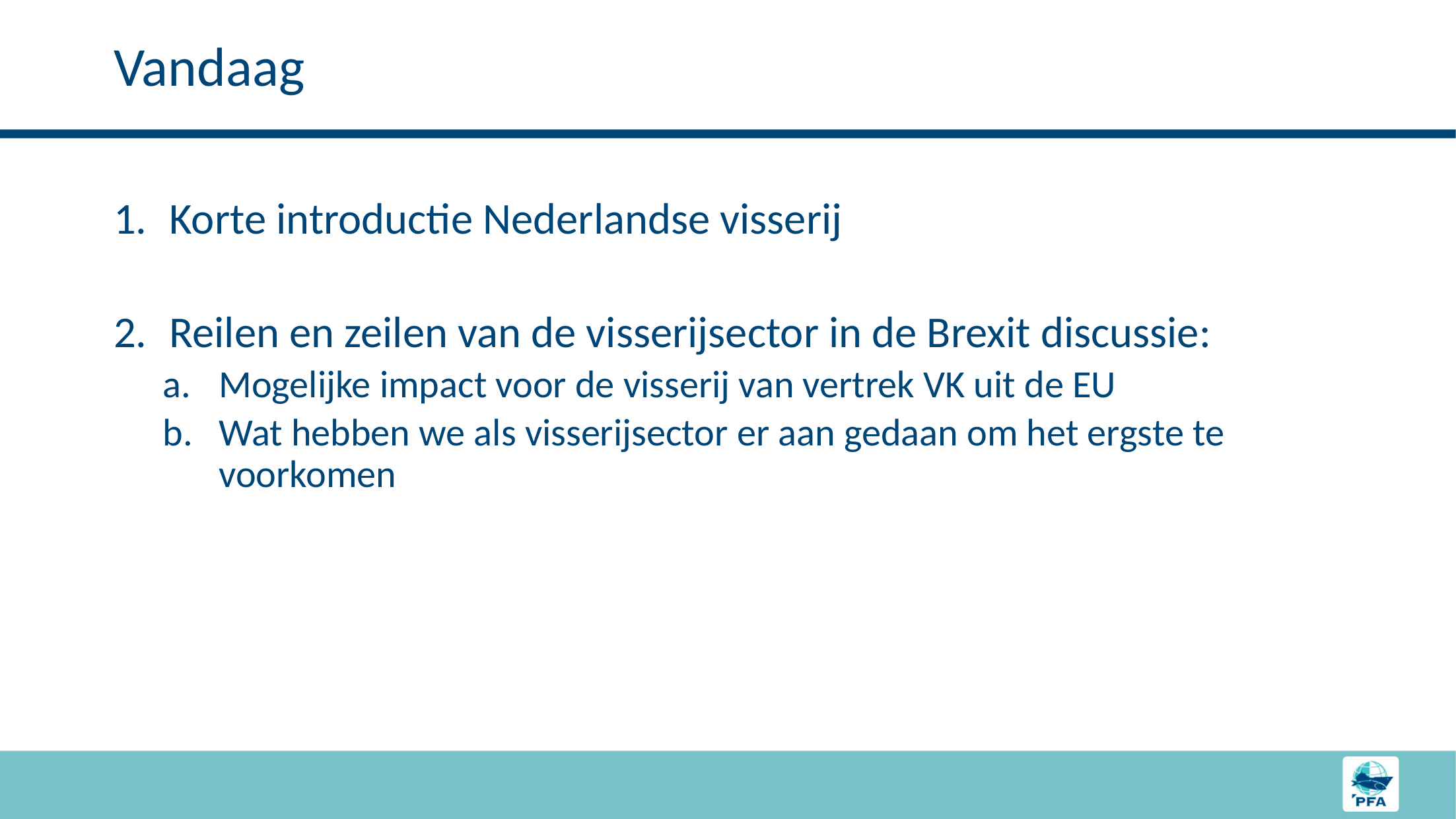

# Vandaag
Korte introductie Nederlandse visserij
Reilen en zeilen van de visserijsector in de Brexit discussie:
Mogelijke impact voor de visserij van vertrek VK uit de EU
Wat hebben we als visserijsector er aan gedaan om het ergste te voorkomen